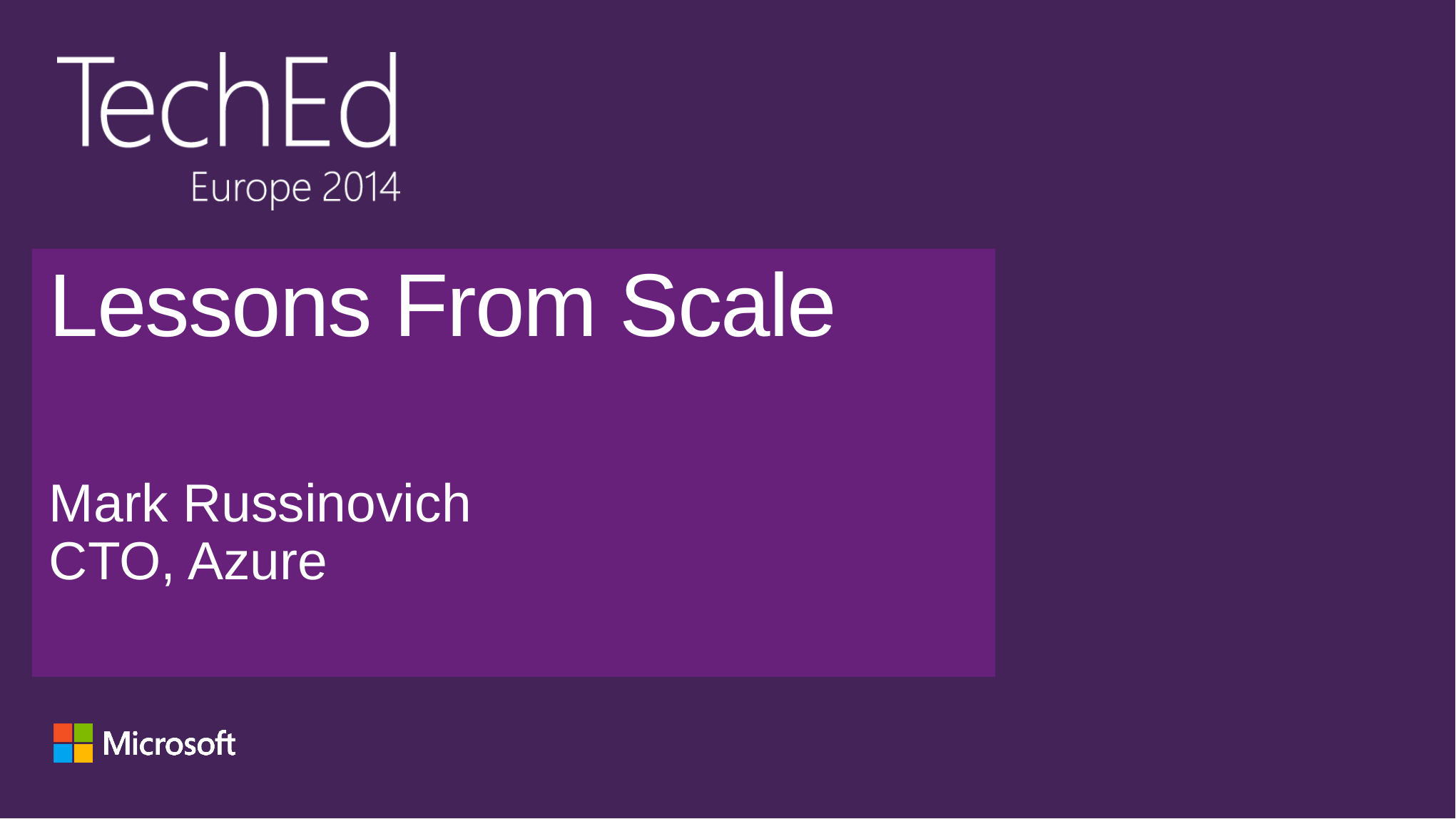

# Lessons From Scale
Mark Russinovich
CTO, Azure